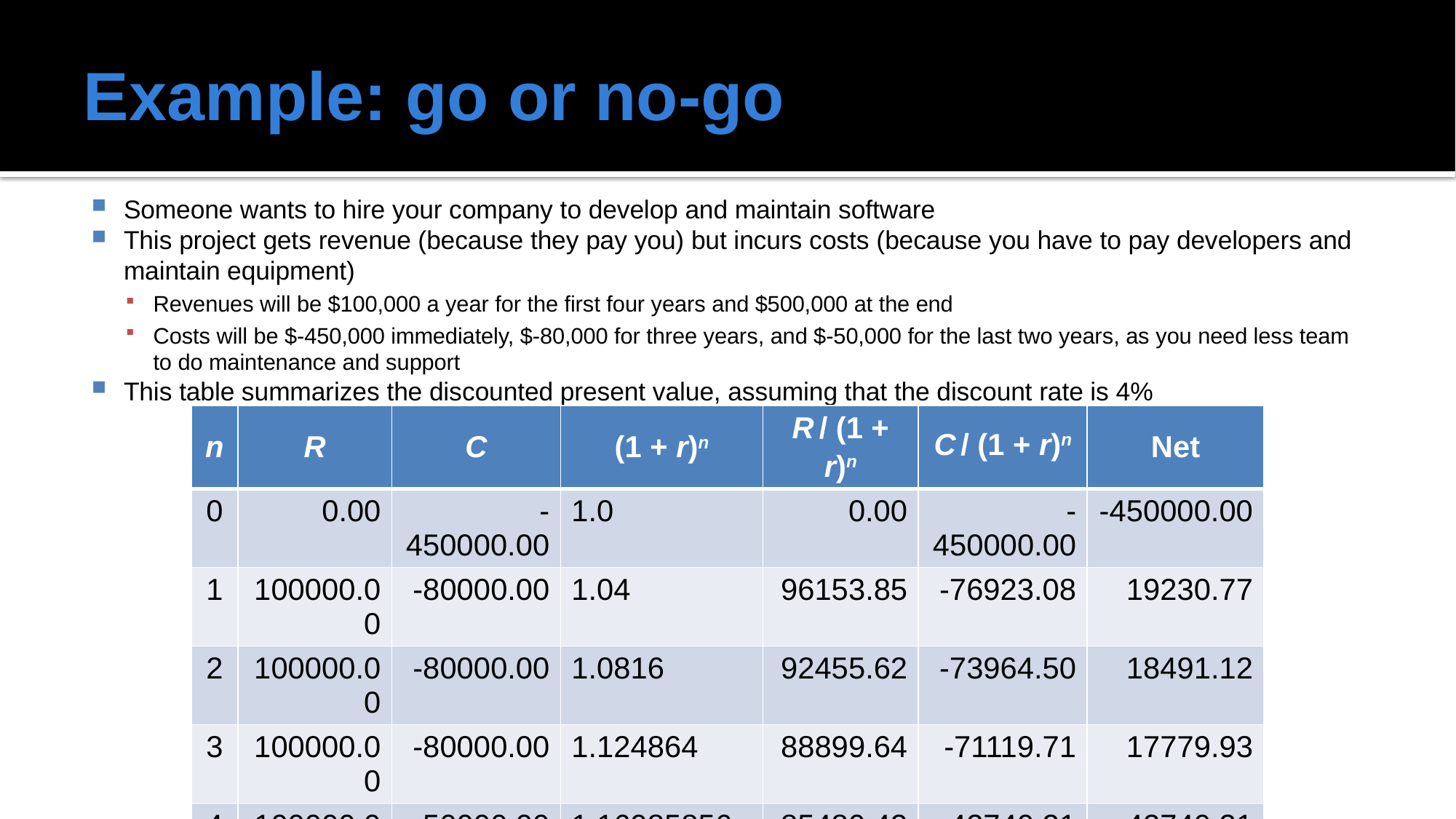

# Example: go or no-go
Someone wants to hire your company to develop and maintain software
This project gets revenue (because they pay you) but incurs costs (because you have to pay developers and maintain equipment)
Revenues will be $100,000 a year for the first four years and $500,000 at the end
Costs will be $-450,000 immediately, $-80,000 for three years, and $-50,000 for the last two years, as you need less team to do maintenance and support
This table summarizes the discounted present value, assuming that the discount rate is 4%

| n | R | C | (1 + r)n | R / (1 + r)n | C / (1 + r)n | Net |
| --- | --- | --- | --- | --- | --- | --- |
| 0 | 0.00 | -450000.00 | 1.0 | 0.00 | -450000.00 | -450000.00 |
| 1 | 100000.00 | -80000.00 | 1.04 | 96153.85 | -76923.08 | 19230.77 |
| 2 | 100000.00 | -80000.00 | 1.0816 | 92455.62 | -73964.50 | 18491.12 |
| 3 | 100000.00 | -80000.00 | 1.124864 | 88899.64 | -71119.71 | 17779.93 |
| 4 | 100000.00 | -50000.00 | 1.16985856 | 85480.42 | -42740.21 | 42740.21 |
| 5 | 500000.00 | -50000.00 | 1.2166529024 | 410963.55 | -41096.36 | 369867.19 |
|  |  |  |  | 773953.08 | -755843.86 | 18109.22 |